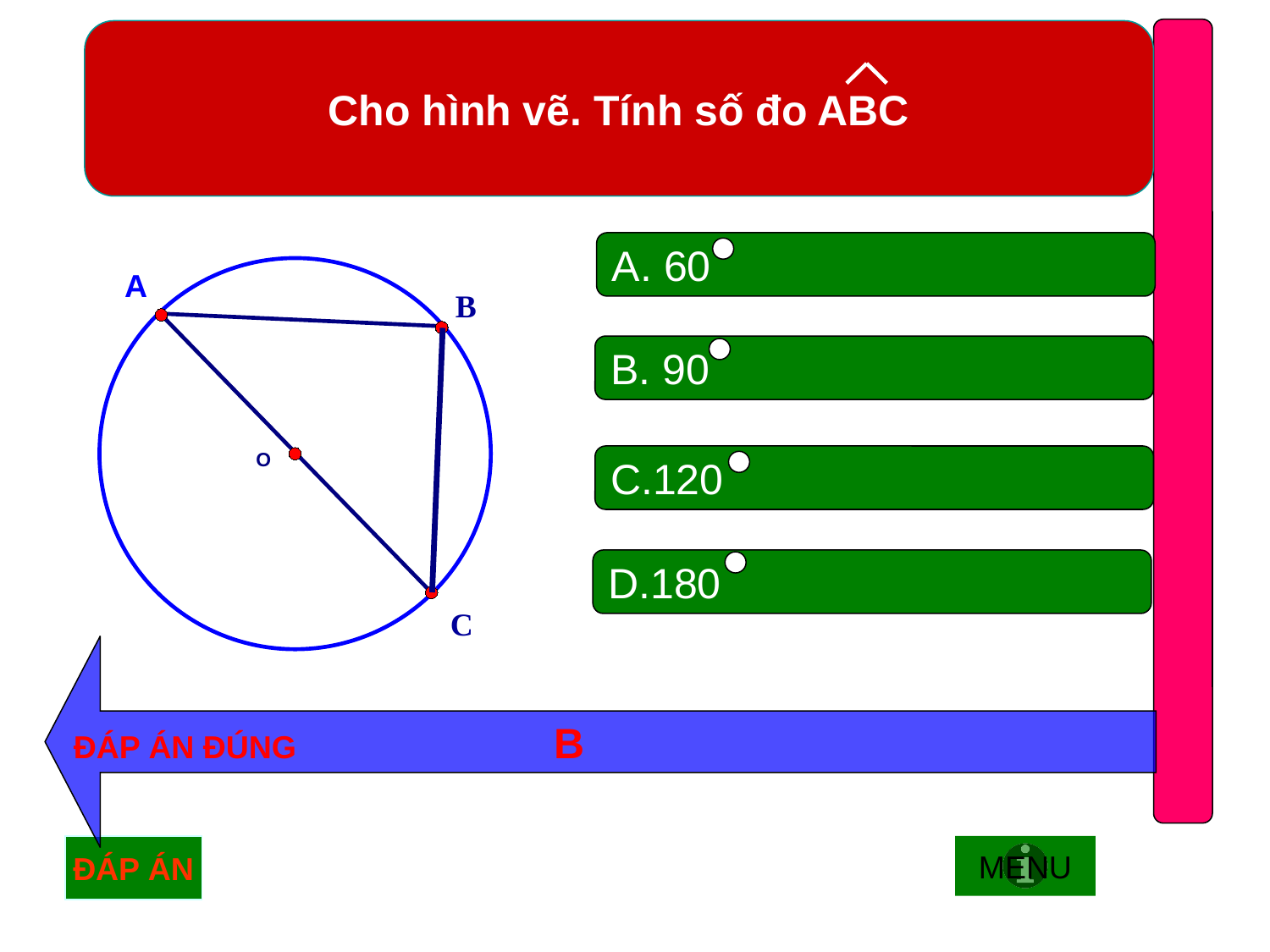

Cho hình vẽ. Tính số đo ABC

A
B

O

C
A. 60

B. 90

C.120

D.180

ĐÁP ÁN ĐÚNG                             B
MENU
ĐÁP ÁN